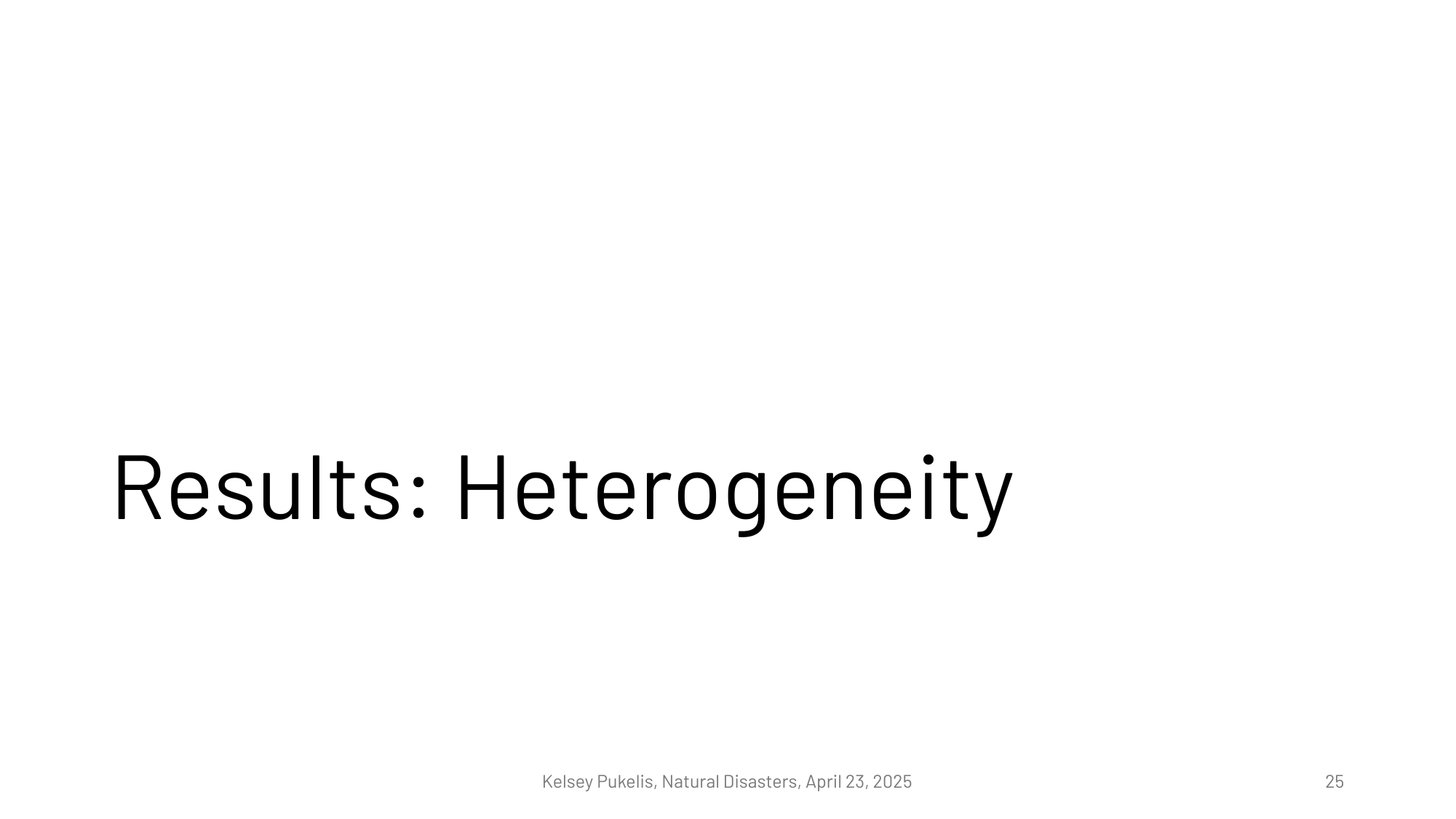

# Results: Heterogeneity

Kelsey Pukelis, Natural Disasters, April 23, 2025
25